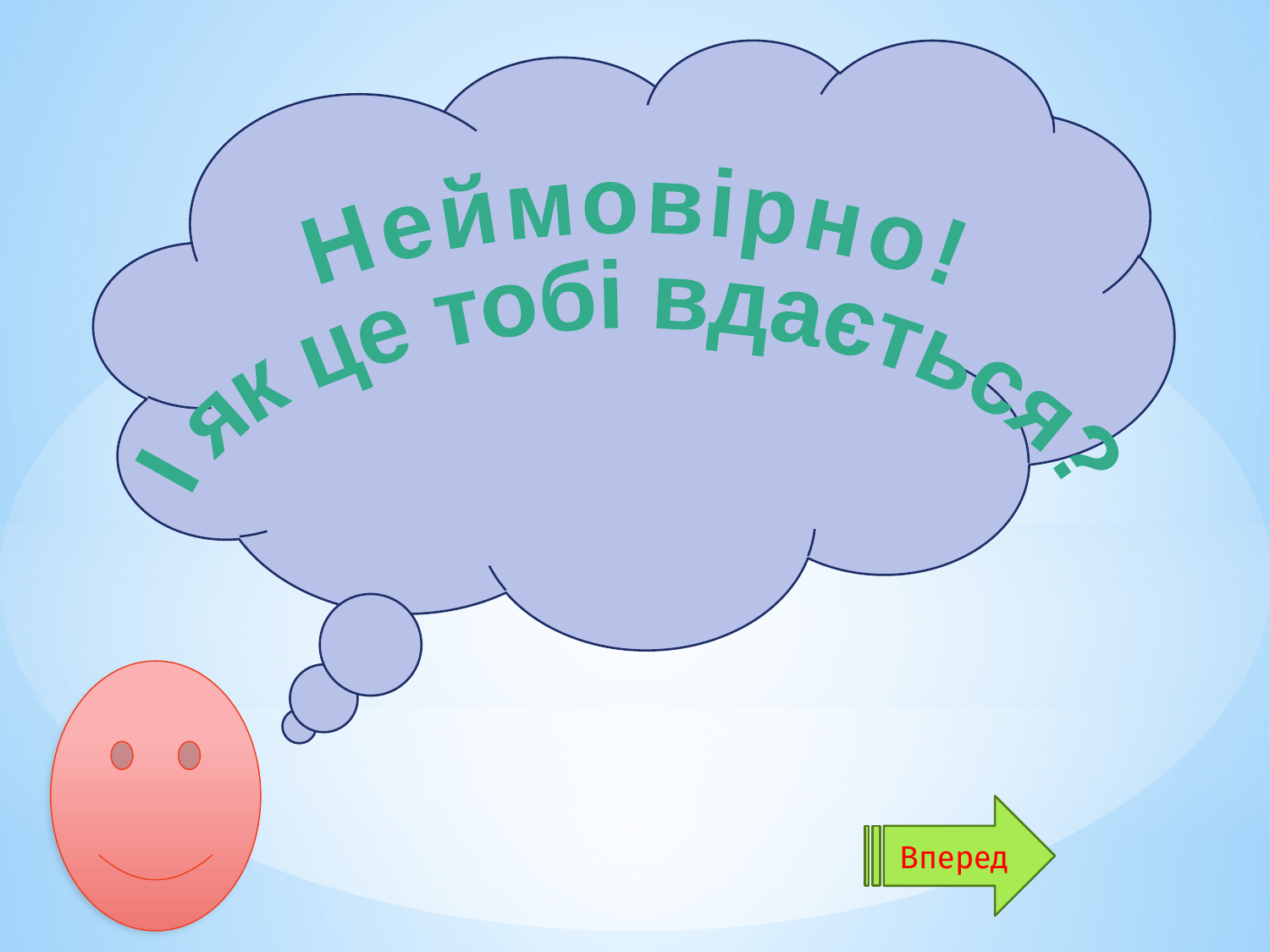

Неймовірно!
І як це тобі вдається?

Вперед